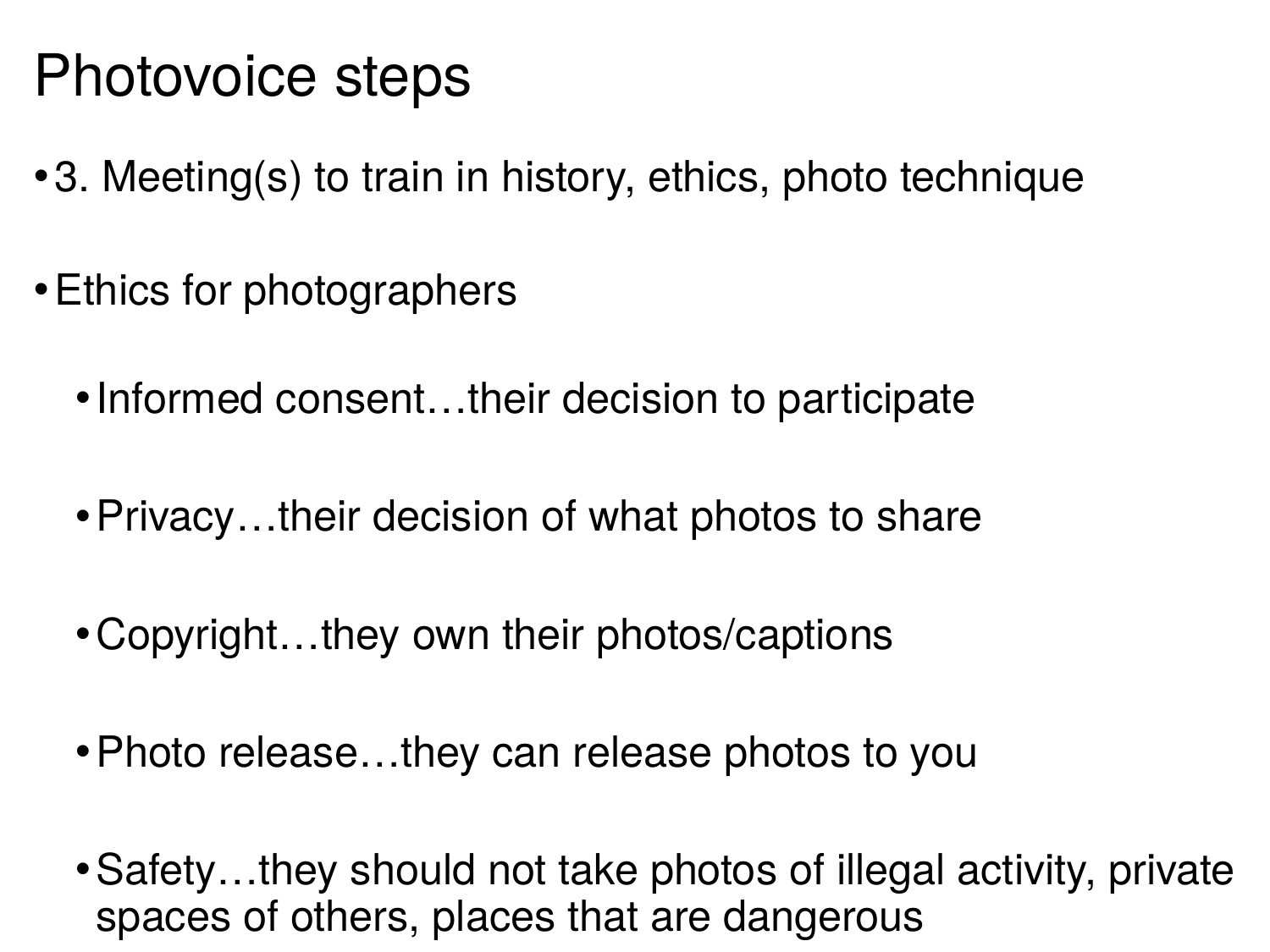

# Photovoice steps
3. Meeting(s) to train in history, ethics, photo technique

Ethics for photographers

Informed consent…their decision to participate

Privacy…their decision of what photos to share

Copyright…they own their photos/captions

Photo release…they can release photos to you

Safety…they should not take photos of illegal activity, private spaces of others, places that are dangerous